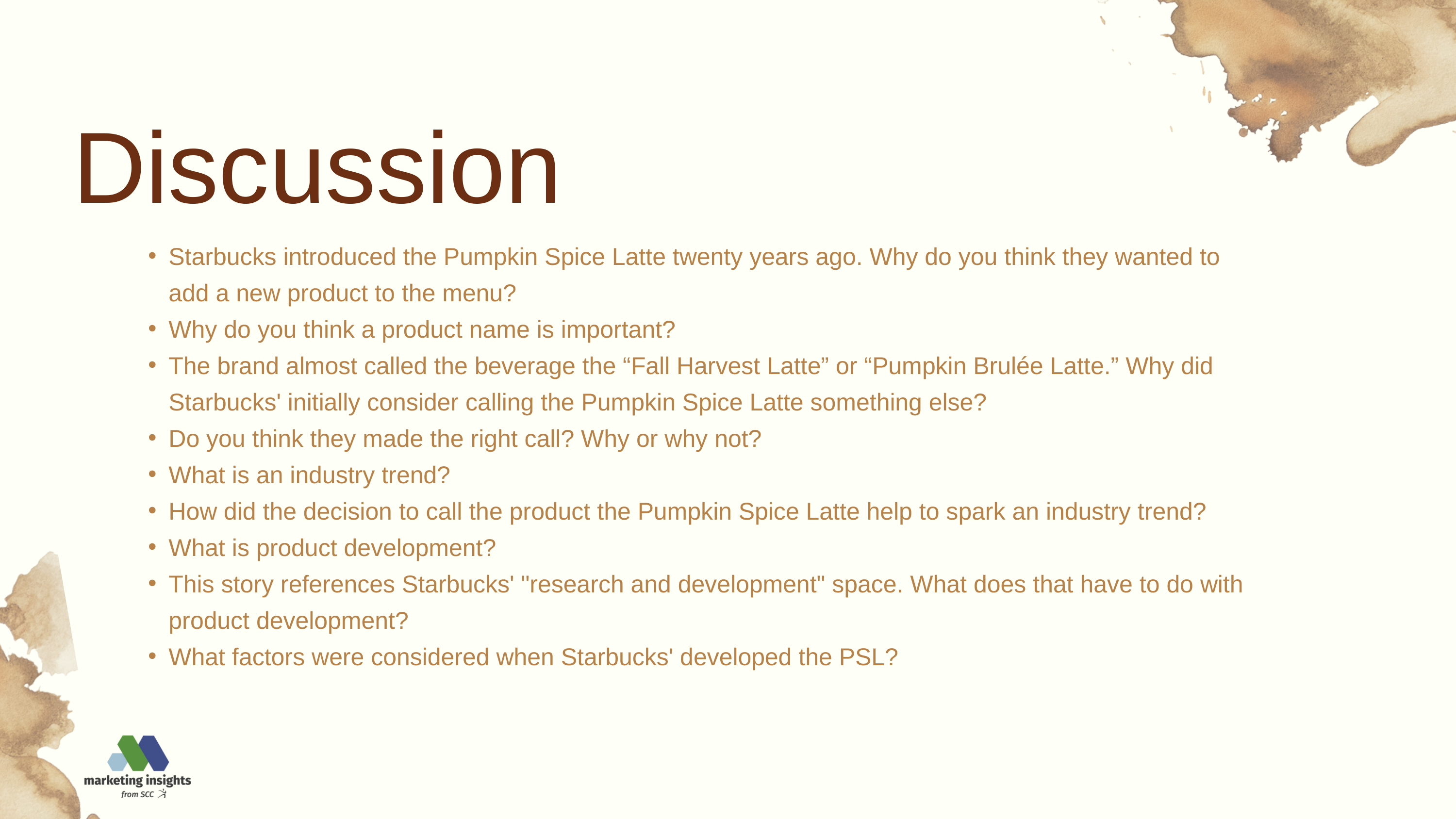

Discussion
Starbucks introduced the Pumpkin Spice Latte twenty years ago. Why do you think they wanted to add a new product to the menu?
Why do you think a product name is important?
The brand almost called the beverage the “Fall Harvest Latte” or “Pumpkin Brulée Latte.” Why did Starbucks' initially consider calling the Pumpkin Spice Latte something else?
Do you think they made the right call? Why or why not?
What is an industry trend?
How did the decision to call the product the Pumpkin Spice Latte help to spark an industry trend?
What is product development?
This story references Starbucks' "research and development" space. What does that have to do with product development?
What factors were considered when Starbucks' developed the PSL?